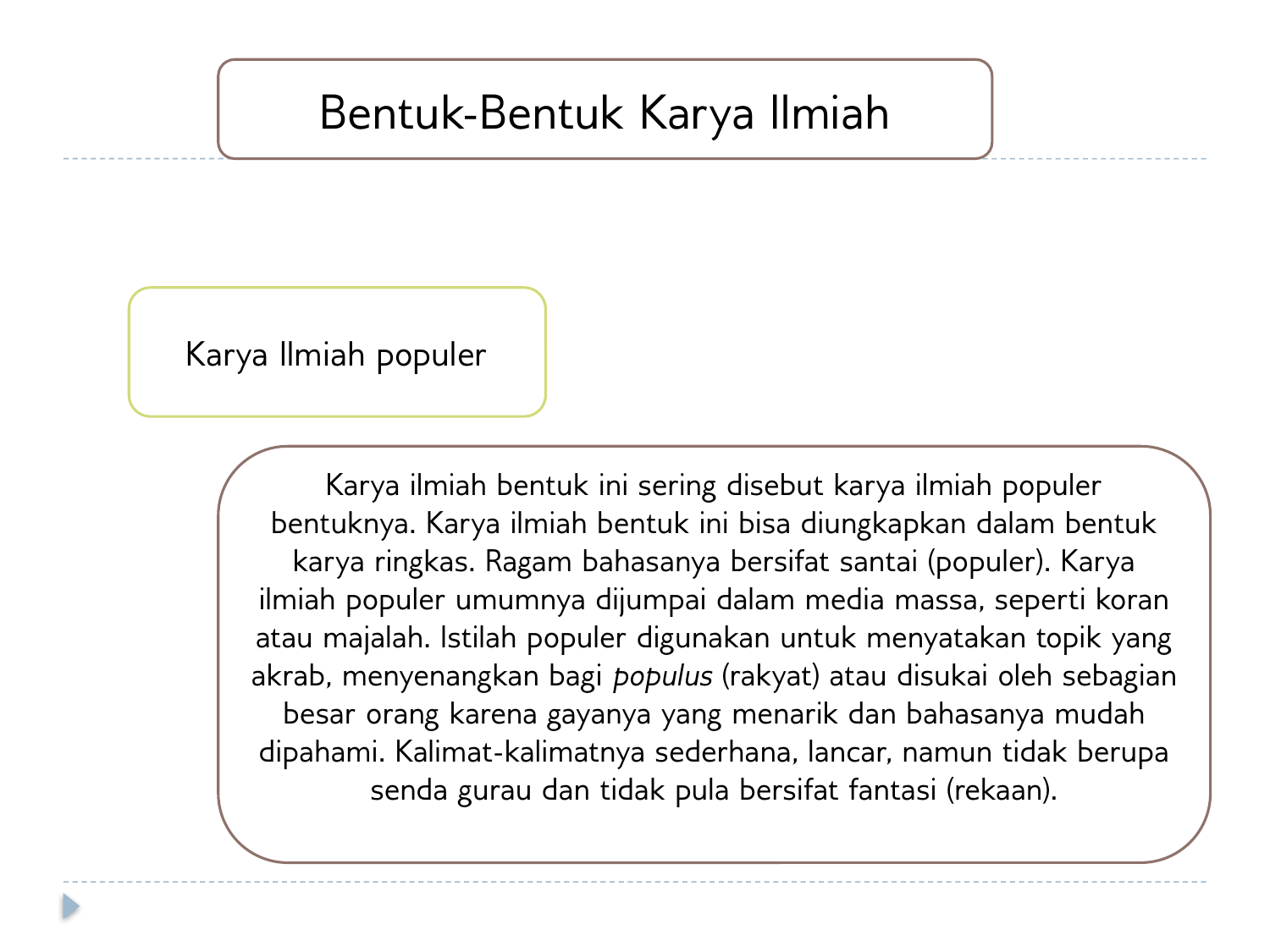

Bentuk-Bentuk Karya Ilmiah
Karya Ilmiah populer
Karya ilmiah bentuk ini sering disebut karya ilmiah populer bentuknya. Karya ilmiah bentuk ini bisa diungkapkan dalam bentuk karya ringkas. Ragam bahasanya bersifat santai (populer). Karya ilmiah populer umumnya dijumpai dalam media massa, seperti koran atau majalah. Istilah populer digunakan untuk menyatakan topik yang akrab, menyenangkan bagi populus (rakyat) atau disukai oleh sebagian besar orang karena gayanya yang menarik dan bahasanya mudah dipahami. Kalimat-kalimatnya sederhana, lancar, namun tidak berupa senda gurau dan tidak pula bersifat fantasi (rekaan).